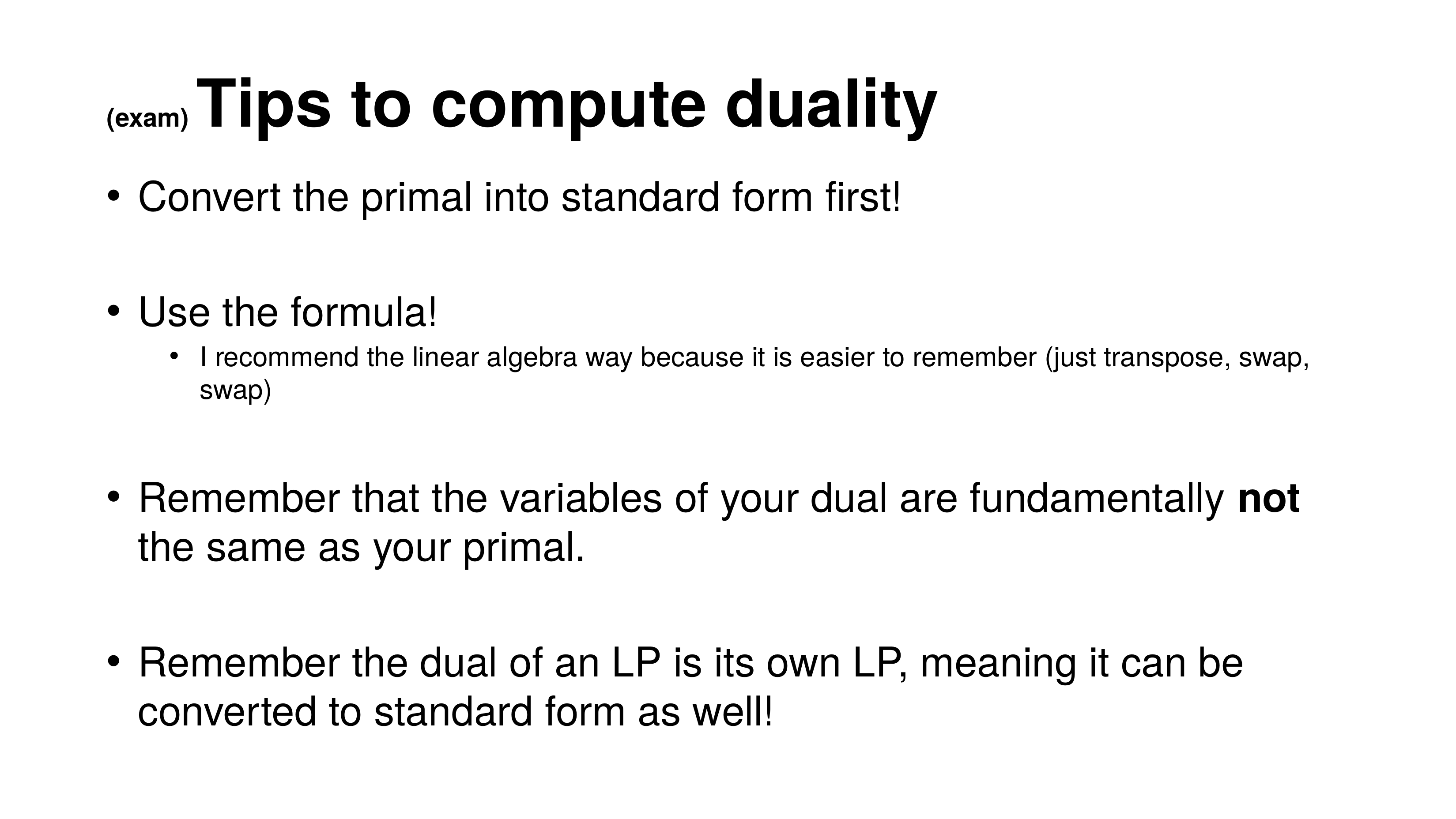

# (exam) Tips to compute duality
Convert the primal into standard form first!

Use the formula!
I recommend the linear algebra way because it is easier to remember (just transpose, swap, swap)

Remember that the variables of your dual are fundamentally not the same as your primal.

Remember the dual of an LP is its own LP, meaning it can be converted to standard form as well!